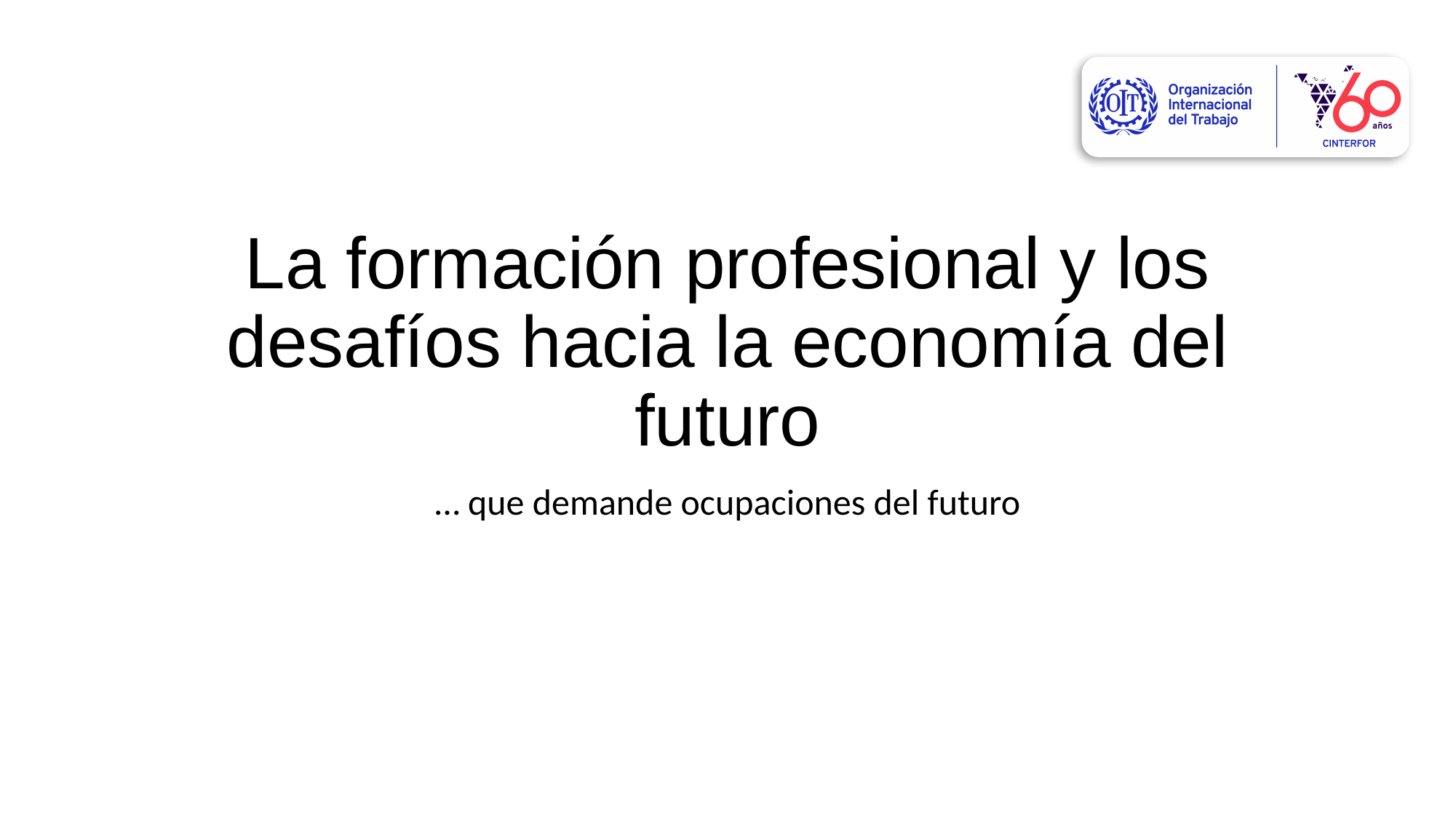

# La formación profesional y los desafíos hacia la economía del futuro
… que demande ocupaciones del futuro